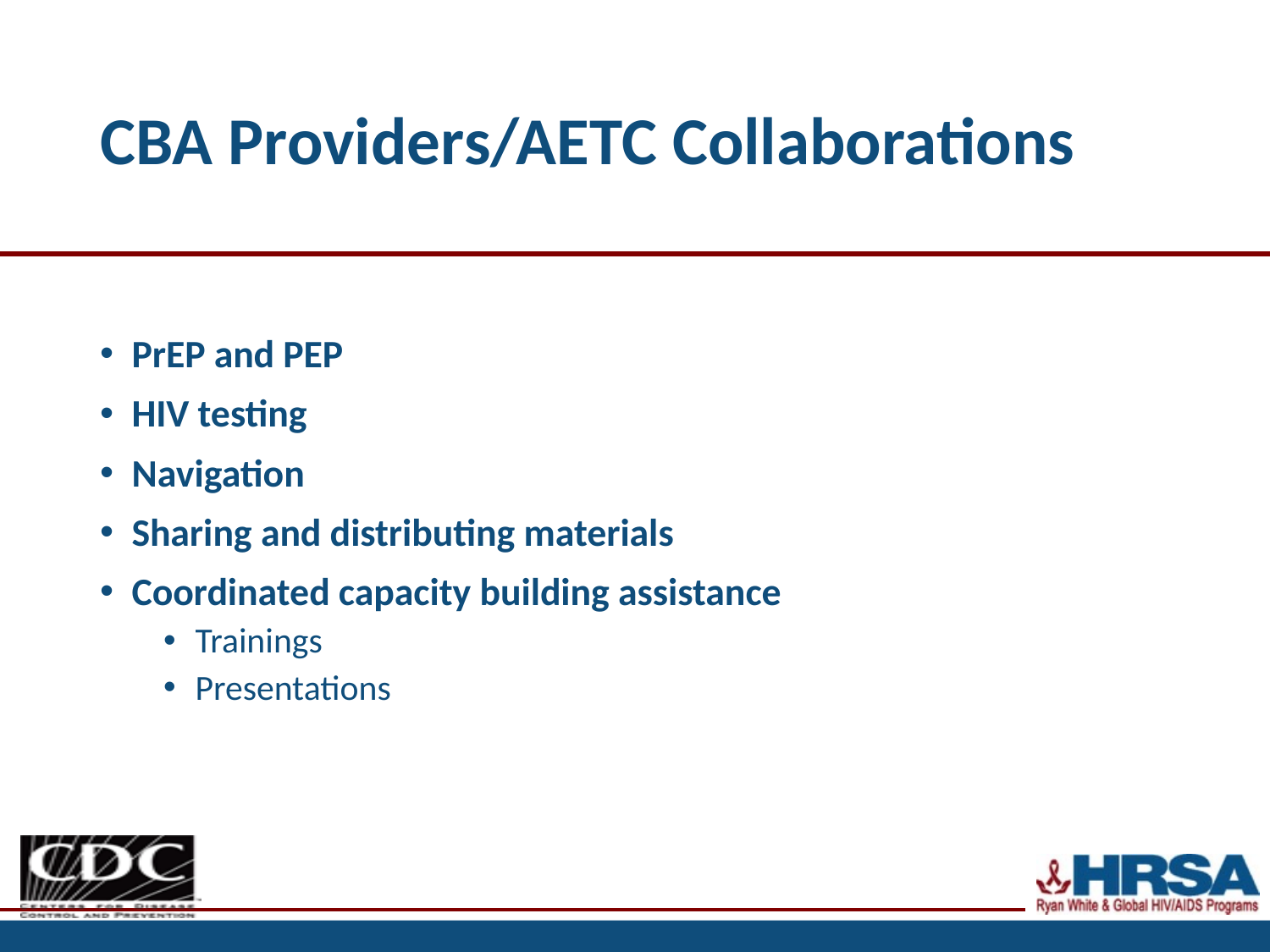

# CBA Providers/AETC Collaborations
PrEP and PEP
HIV testing
Navigation
Sharing and distributing materials
Coordinated capacity building assistance
Trainings
Presentations